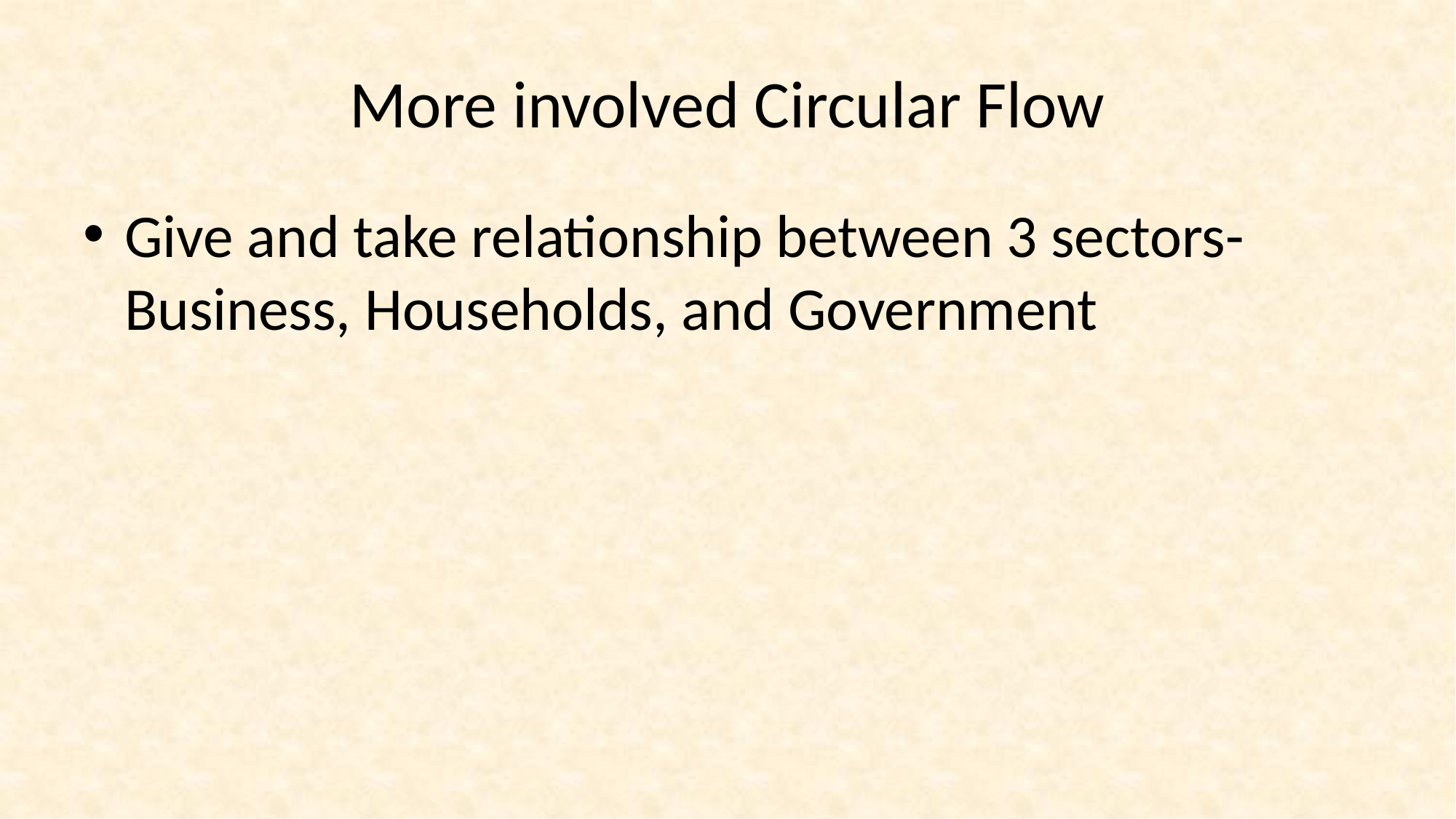

# More involved Circular Flow
Give and take relationship between 3 sectors- Business, Households, and Government